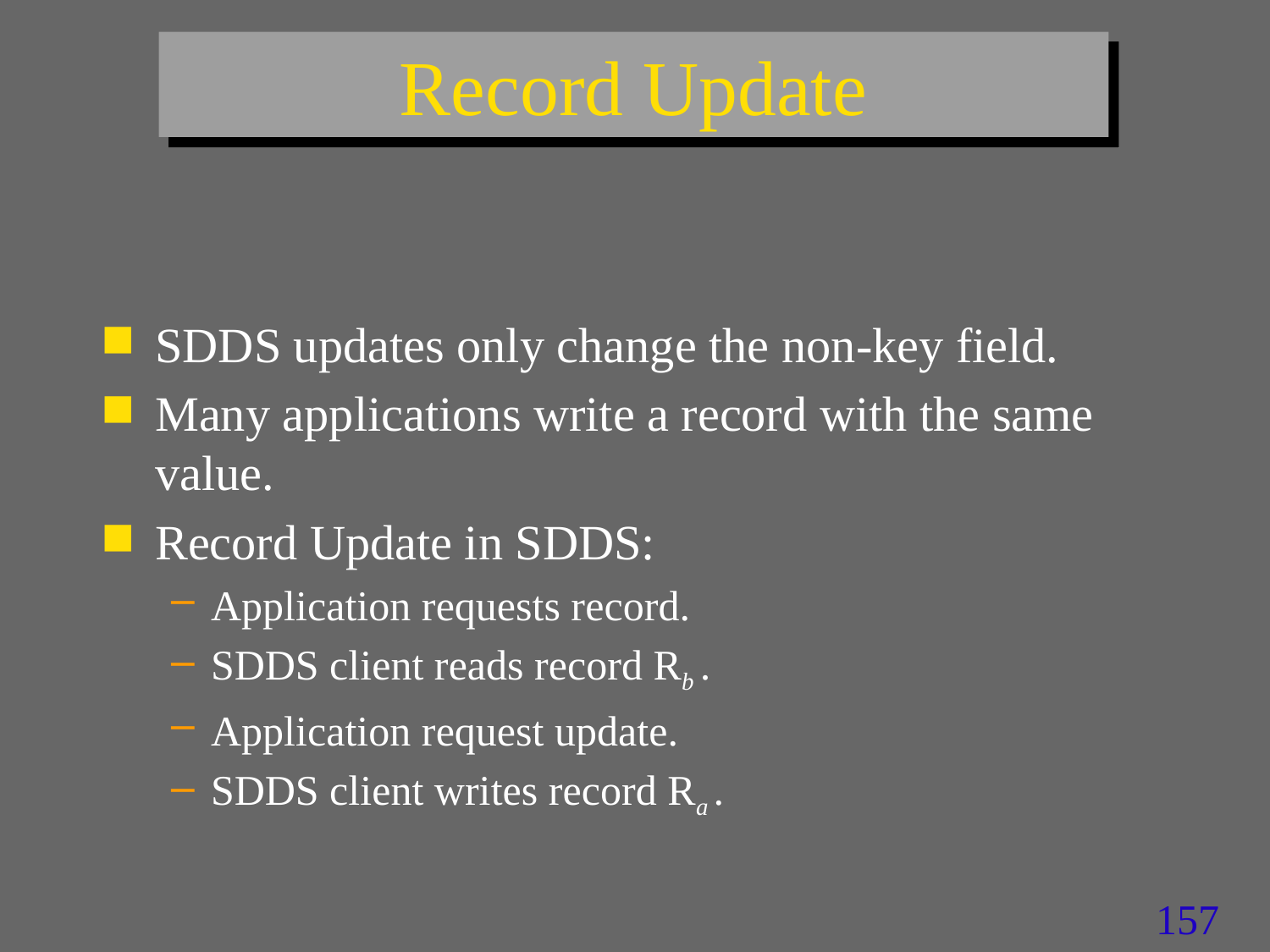

# Record Update
SDDS updates only change the non-key field.
Many applications write a record with the same value.
Record Update in SDDS:
Application requests record.
SDDS client reads record Rb .
Application request update.
SDDS client writes record Ra .